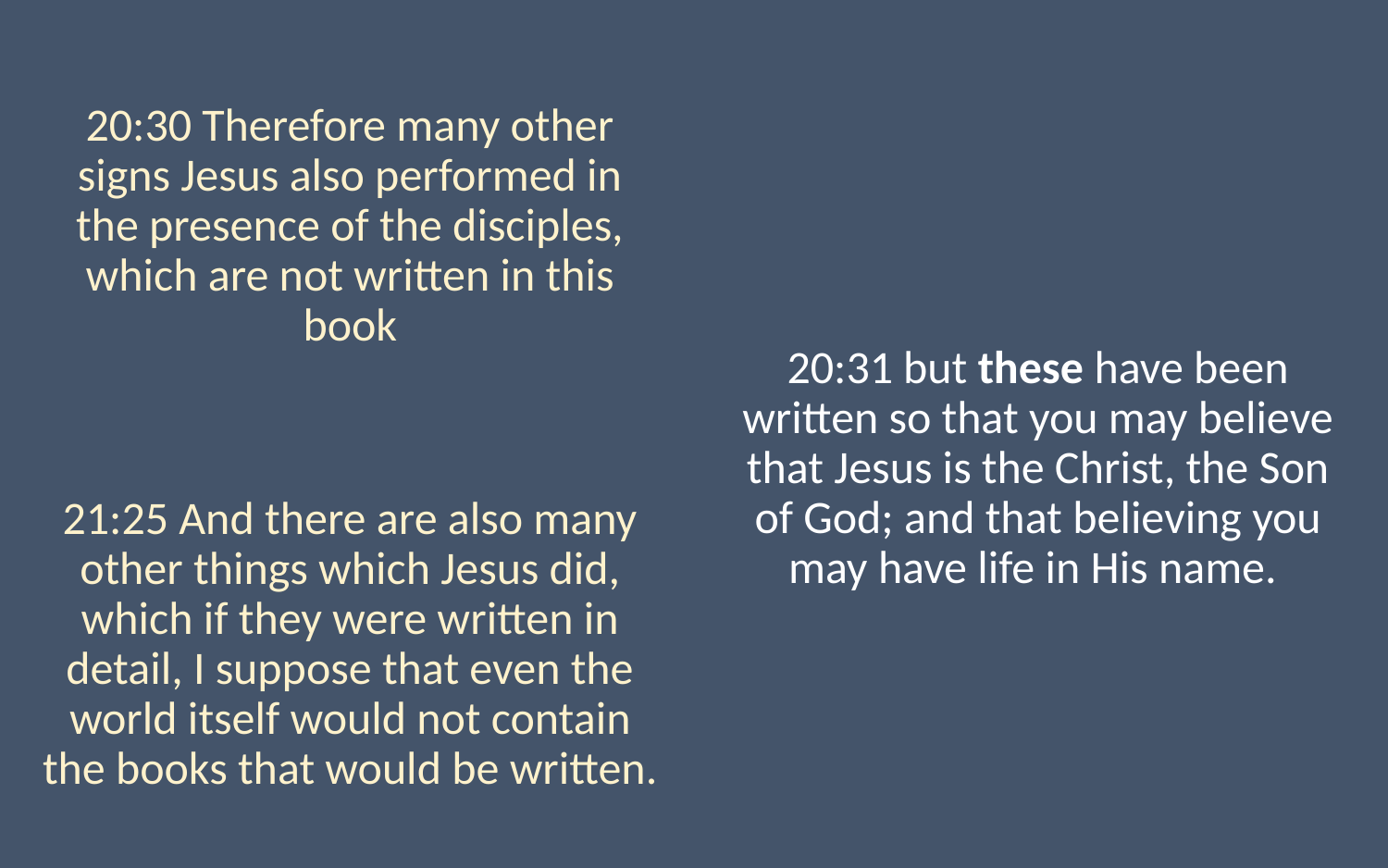

20:30 Therefore many other signs Jesus also performed in the presence of the disciples, which are not written in this book

21:25 And there are also many other things which Jesus did, which if they were written in detail, I suppose that even the world itself would not contain the books that would be written.
20:31 but these have been written so that you may believe that Jesus is the Christ, the Son of God; and that believing you may have life in His name.